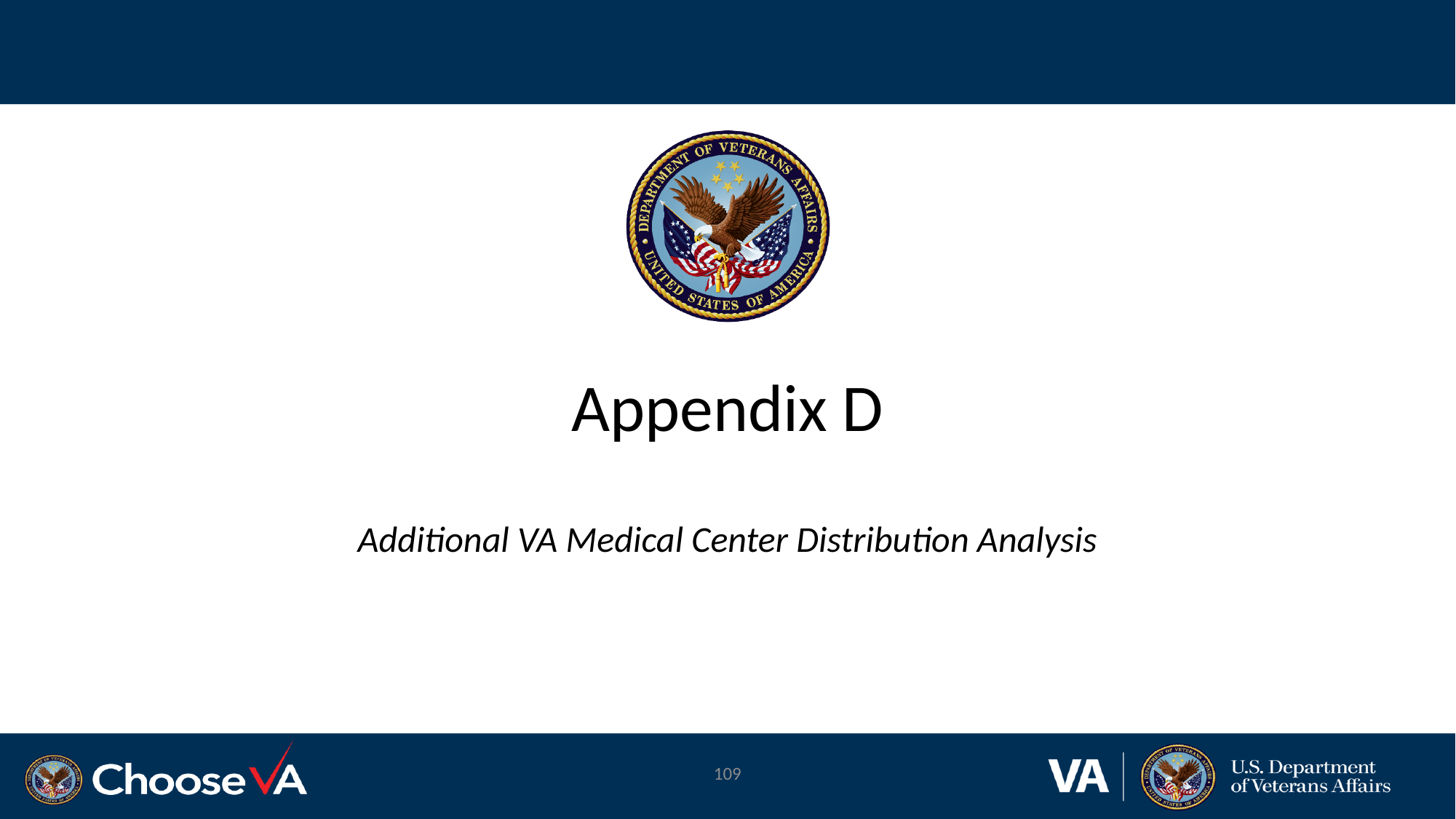

# Appendix D
Additional VA Medical Center Distribution Analysis
109